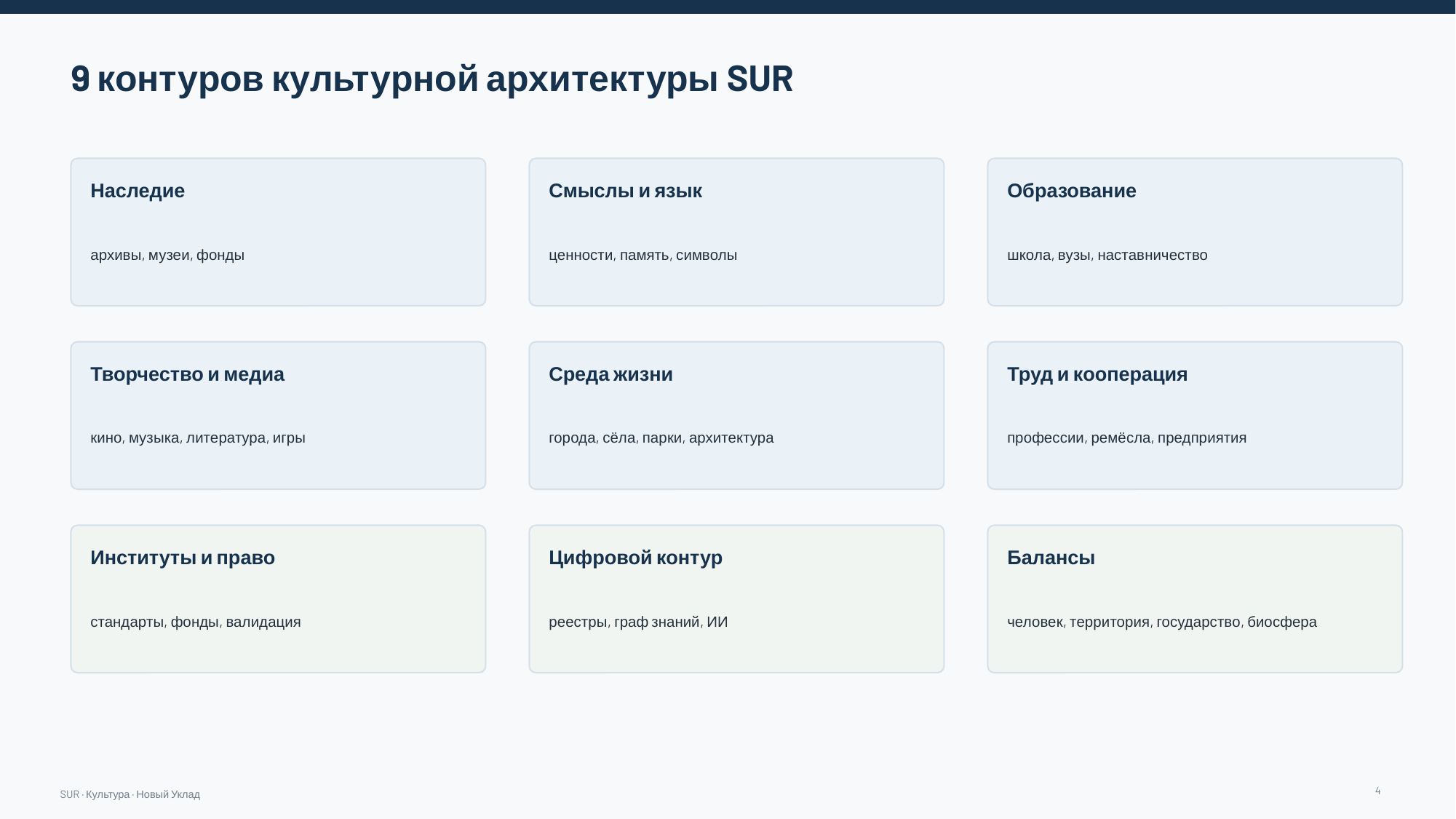

9 контуров культурной архитектуры SUR

Наследие
Смыслы и язык
Образование
архивы, музеи, фонды
ценности, память, символы
школа, вузы, наставничество

Творчество и медиа
Среда жизни
Труд и кооперация
кино, музыка, литература, игры
города, сёла, парки, архитектура
профессии, ремёсла, предприятия

Институты и право
Цифровой контур
Балансы
стандарты, фонды, валидация
реестры, граф знаний, ИИ
человек, территория, государство, биосфера
4